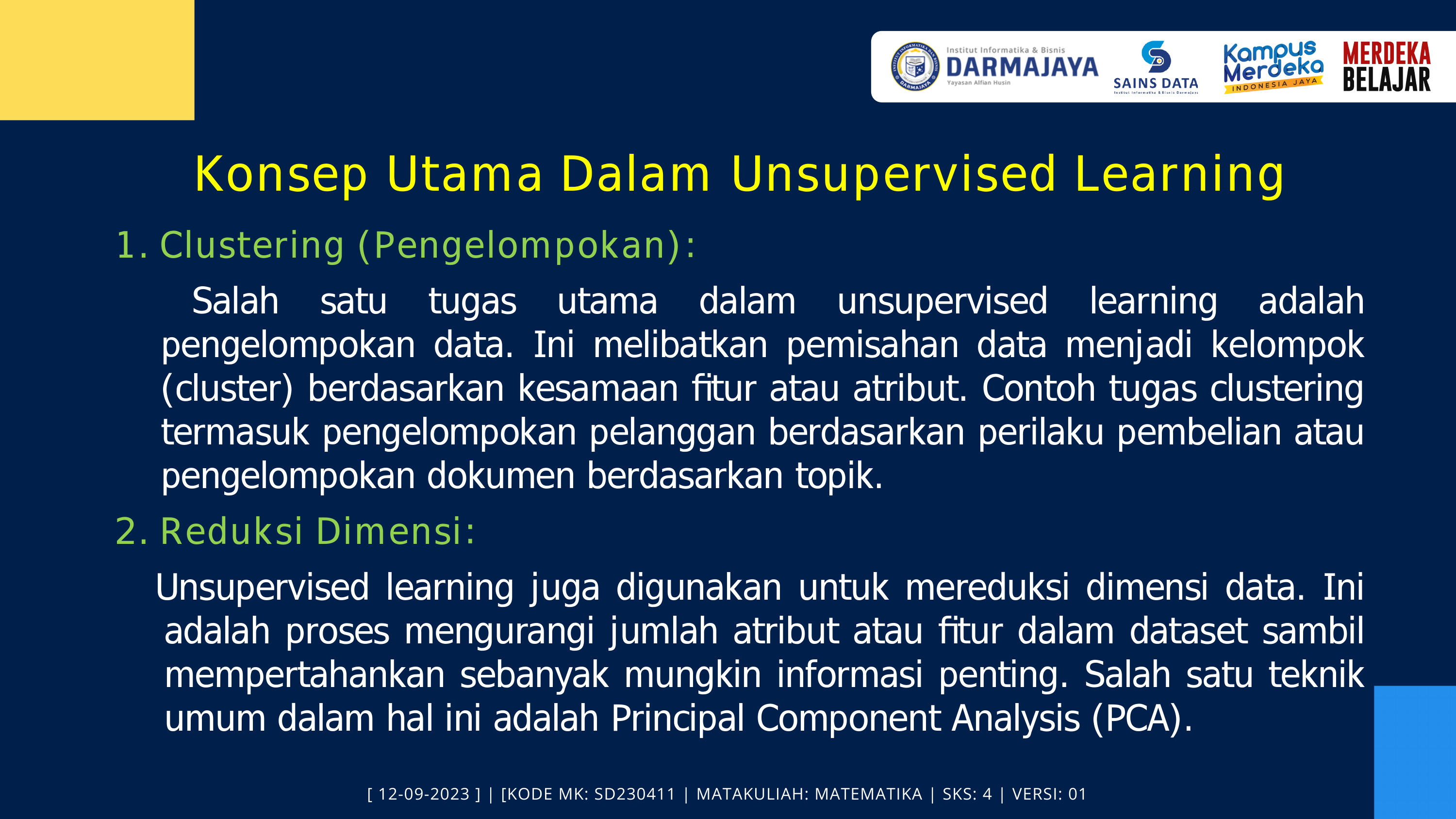

Konsep Utama Dalam Unsupervised Learning
 Clustering (Pengelompokan):
 Salah satu tugas utama dalam unsupervised learning adalah pengelompokan data. Ini melibatkan pemisahan data menjadi kelompok (cluster) berdasarkan kesamaan fitur atau atribut. Contoh tugas clustering termasuk pengelompokan pelanggan berdasarkan perilaku pembelian atau pengelompokan dokumen berdasarkan topik.
 Reduksi Dimensi:
Unsupervised learning juga digunakan untuk mereduksi dimensi data. Ini adalah proses mengurangi jumlah atribut atau fitur dalam dataset sambil mempertahankan sebanyak mungkin informasi penting. Salah satu teknik umum dalam hal ini adalah Principal Component Analysis (PCA).

[ 12-09-2023 ] | [KODE MK: SD230411 | MATAKULIAH: MATEMATIKA | SKS: 4 | VERSI: 01